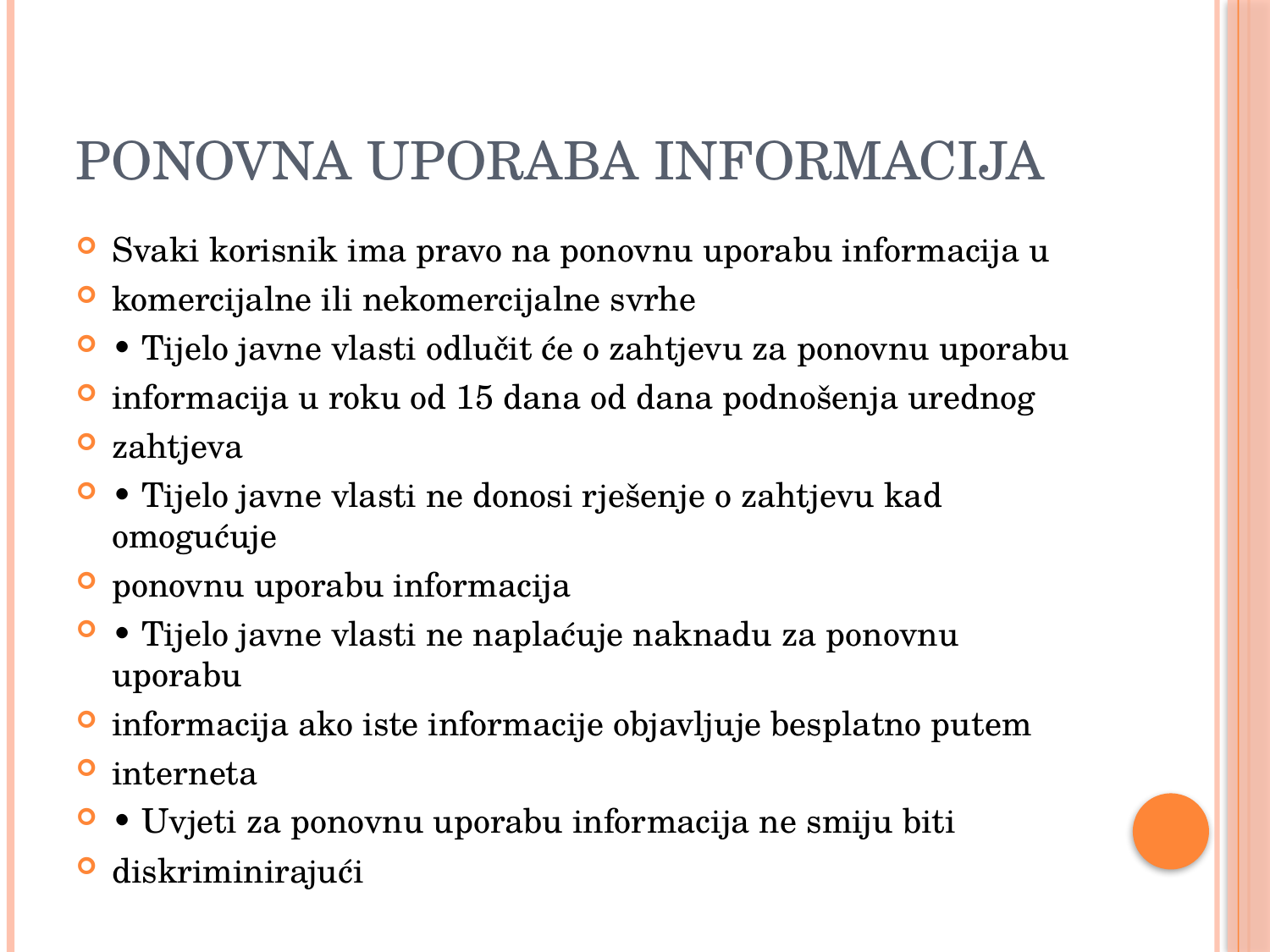

# PONOVNA UPORABA INFORMACIJA
Svaki korisnik ima pravo na ponovnu uporabu informacija u
komercijalne ili nekomercijalne svrhe
• Tijelo javne vlasti odlučit će o zahtjevu za ponovnu uporabu
informacija u roku od 15 dana od dana podnošenja urednog
zahtjeva
• Tijelo javne vlasti ne donosi rješenje o zahtjevu kad omogućuje
ponovnu uporabu informacija
• Tijelo javne vlasti ne naplaćuje naknadu za ponovnu uporabu
informacija ako iste informacije objavljuje besplatno putem
interneta
• Uvjeti za ponovnu uporabu informacija ne smiju biti
diskriminirajući